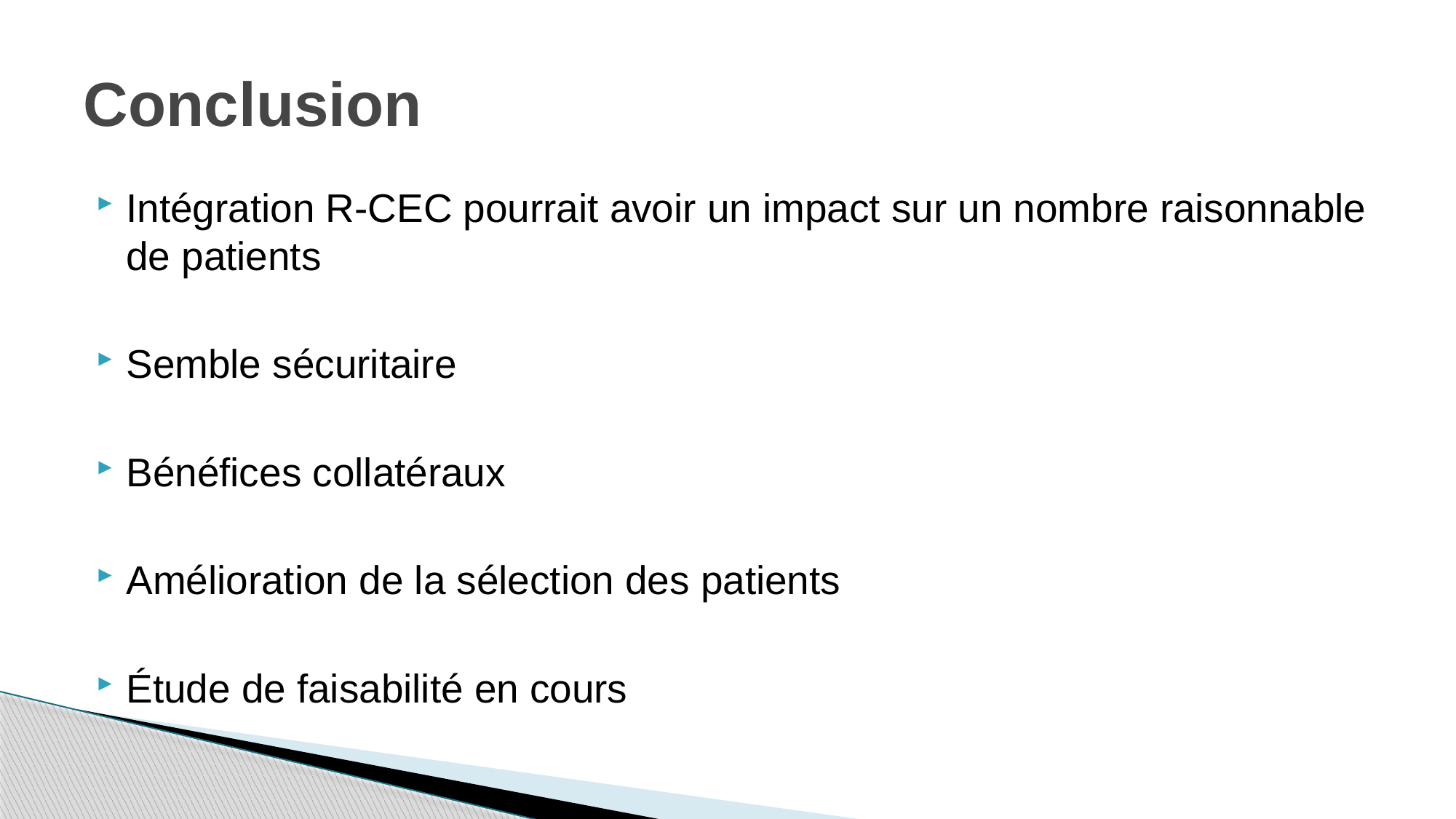

# Conclusion
Intégration R-CEC pourrait avoir un impact sur un nombre raisonnable de patients

Semble sécuritaire

Bénéfices collatéraux

Amélioration de la sélection des patients

Étude de faisabilité en cours